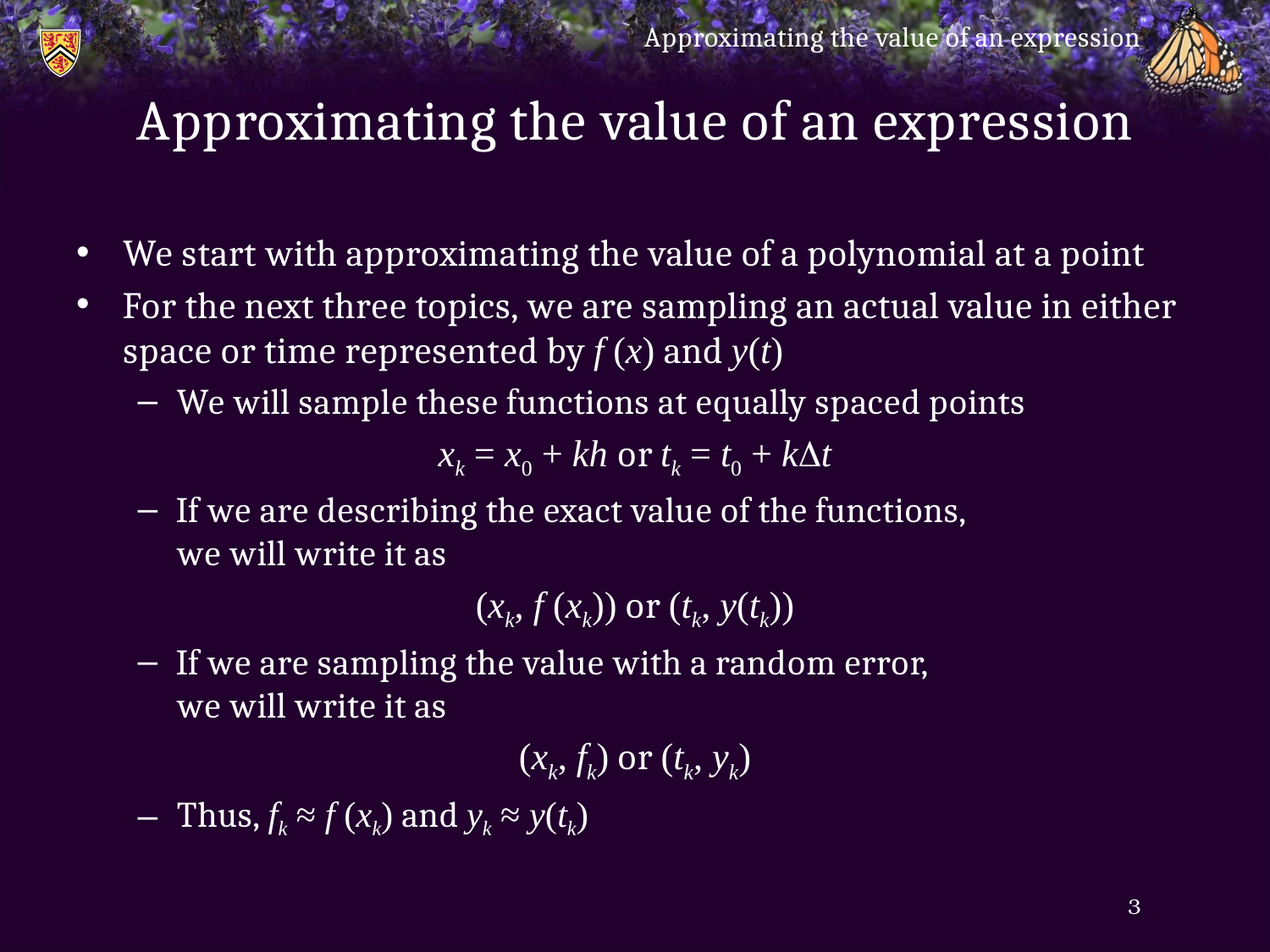

Approximating the value of an expression
# Approximating the value of an expression
We start with approximating the value of a polynomial at a point
For the next three topics, we are sampling an actual value in either space or time represented by f (x) and y(t)
We will sample these functions at equally spaced points
xk = x0 + kh or tk = t0 + kΔt
If we are describing the exact value of the functions,
		we will write it as
(xk, f (xk)) or (tk, y(tk))
If we are sampling the value with a random error,
		we will write it as
(xk, fk) or (tk, yk)
Thus, fk ≈ f (xk) and yk ≈ y(tk)

3